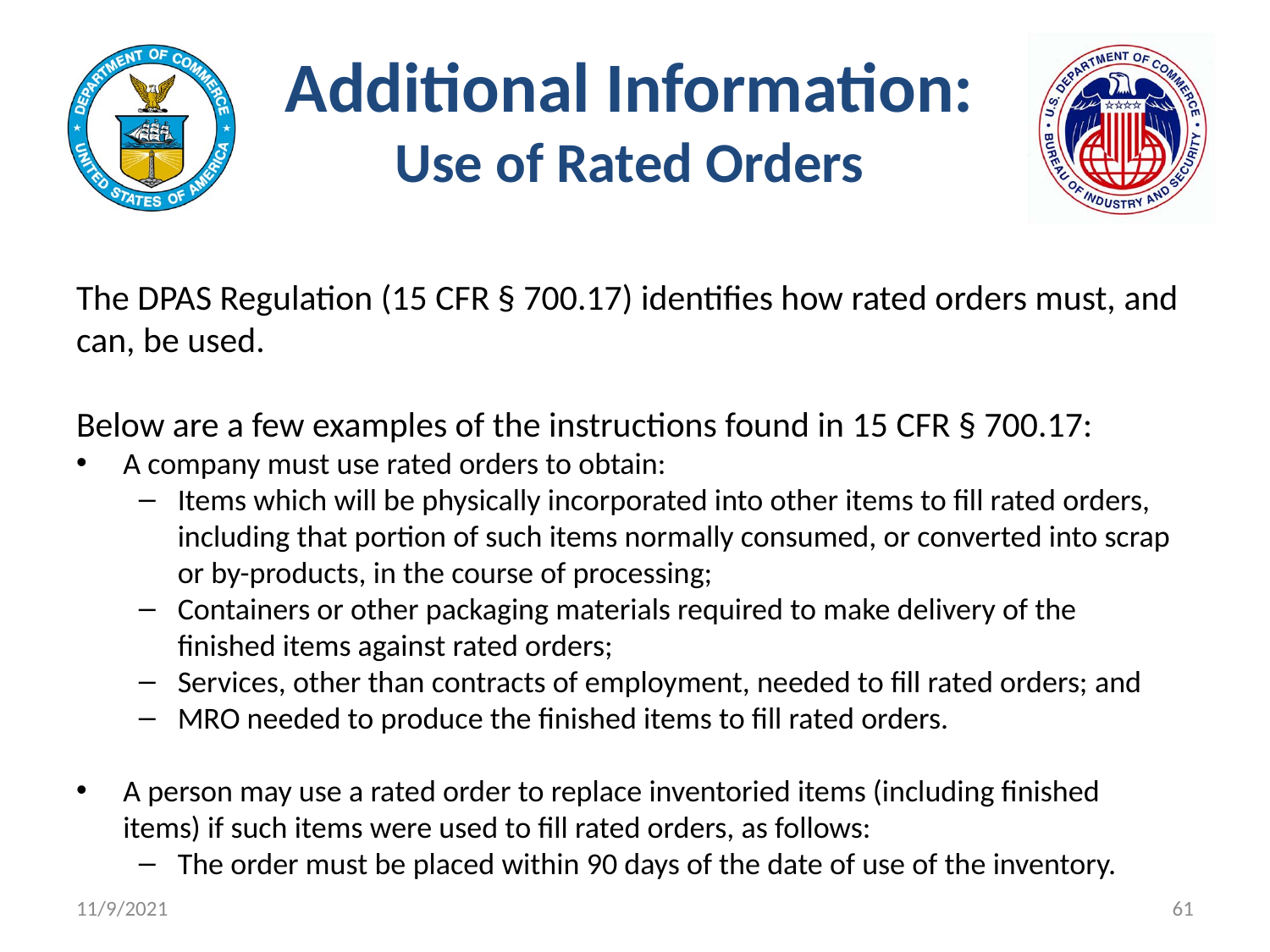

# Additional Information: Use of Rated Orders

The DPAS Regulation (15 CFR § 700.17) identifies how rated orders must, and can, be used.

Below are a few examples of the instructions found in 15 CFR § 700.17:
A company must use rated orders to obtain:
Items which will be physically incorporated into other items to fill rated orders, including that portion of such items normally consumed, or converted into scrap or by-products, in the course of processing;
Containers or other packaging materials required to make delivery of the finished items against rated orders;
Services, other than contracts of employment, needed to fill rated orders; and
MRO needed to produce the finished items to fill rated orders.

A person may use a rated order to replace inventoried items (including finished items) if such items were used to fill rated orders, as follows:
The order must be placed within 90 days of the date of use of the inventory.
11/9/2021
61